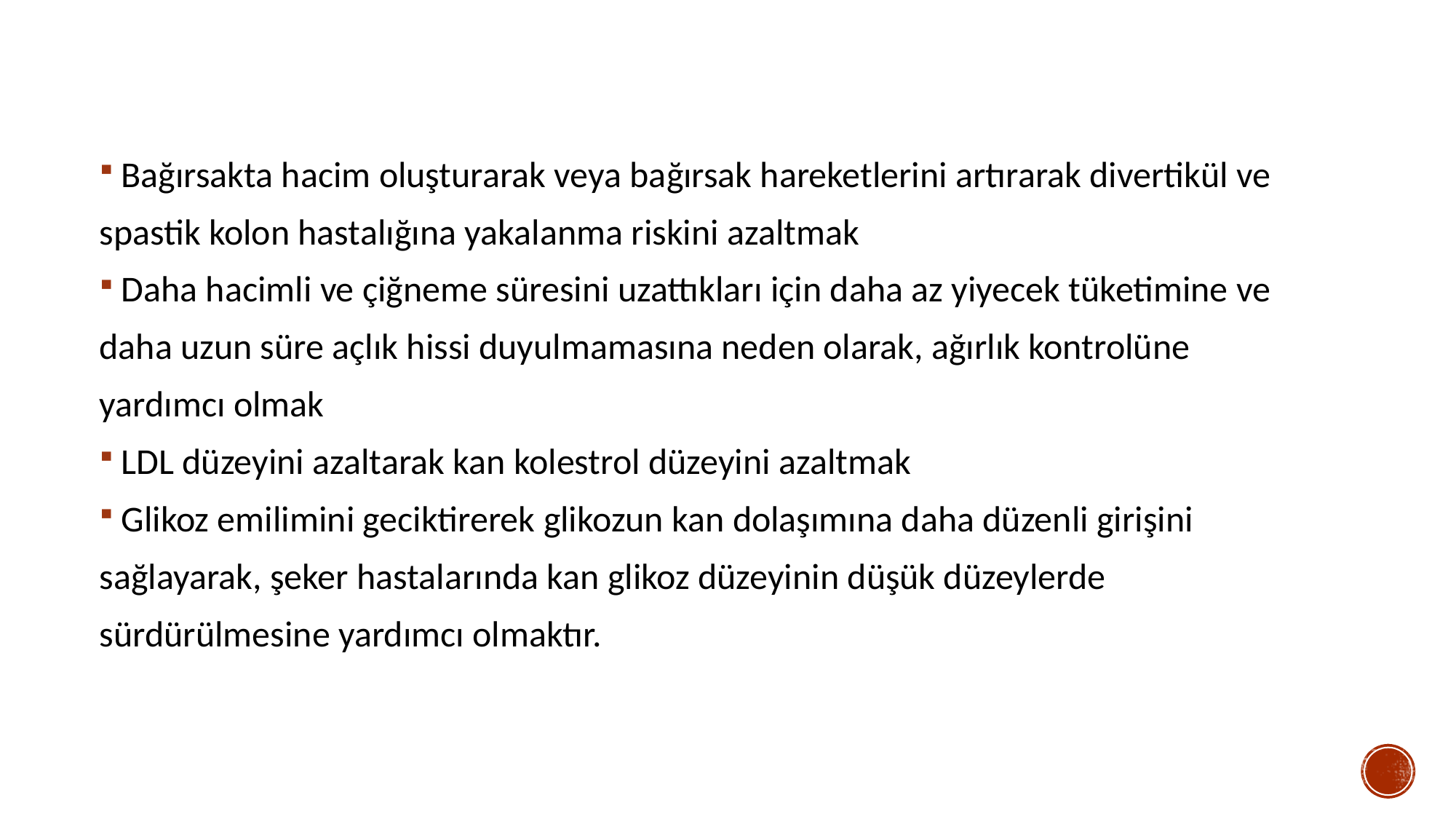

Bağırsakta hacim oluşturarak veya bağırsak hareketlerini artırarak divertikül ve
spastik kolon hastalığına yakalanma riskini azaltmak
Daha hacimli ve çiğneme süresini uzattıkları için daha az yiyecek tüketimine ve
daha uzun süre açlık hissi duyulmamasına neden olarak, ağırlık kontrolüne
yardımcı olmak
LDL düzeyini azaltarak kan kolestrol düzeyini azaltmak
Glikoz emilimini geciktirerek glikozun kan dolaşımına daha düzenli girişini
sağlayarak, şeker hastalarında kan glikoz düzeyinin düşük düzeylerde
sürdürülmesine yardımcı olmaktır.